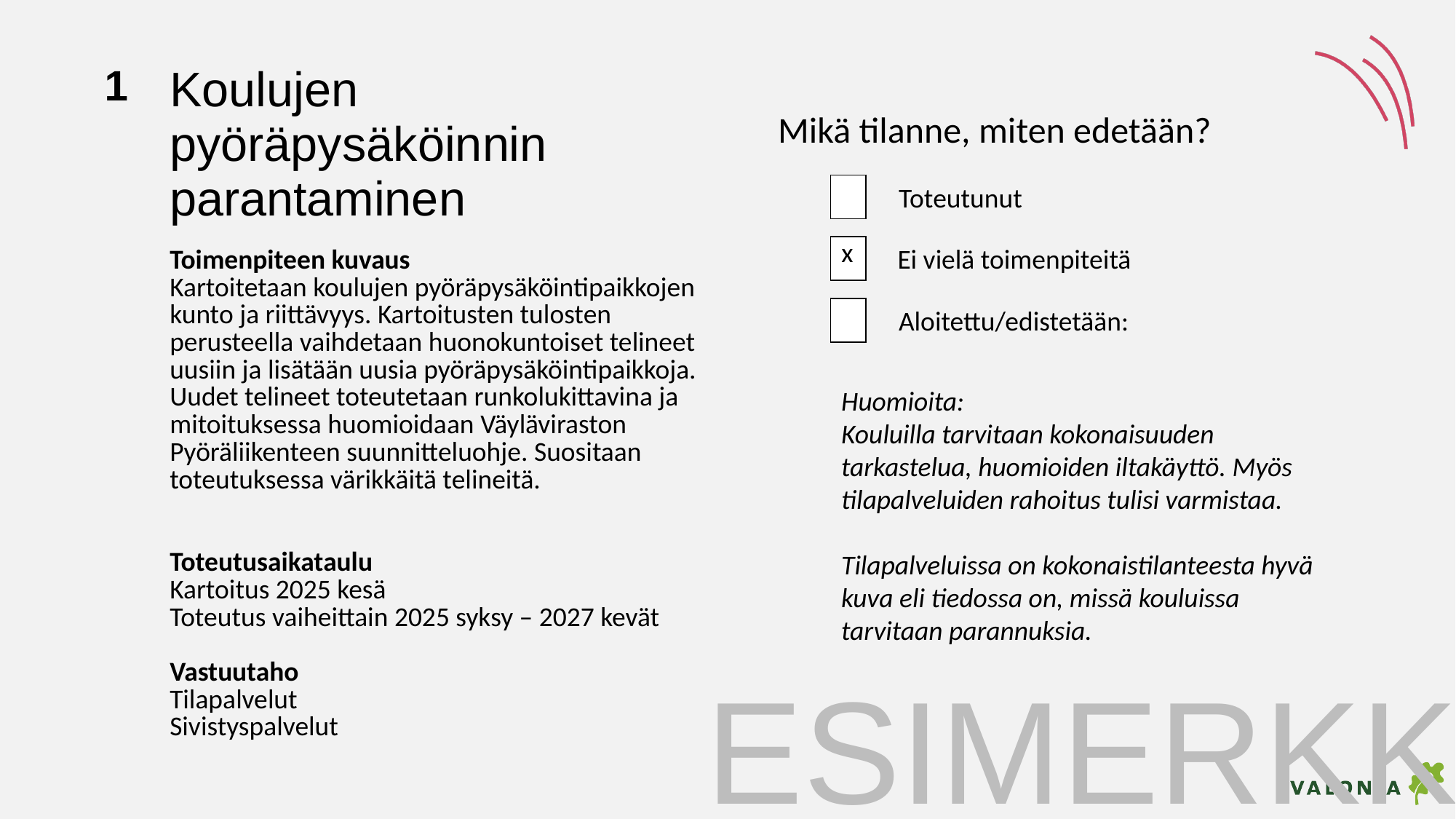

| 1 | Koulujen pyöräpysäköinnin parantaminen |
| --- | --- |
|  | Toimenpiteen kuvaus Kartoitetaan koulujen pyöräpysäköintipaikkojen kunto ja riittävyys. Kartoitusten tulosten perusteella vaihdetaan huonokuntoiset telineet uusiin ja lisätään uusia pyöräpysäköintipaikkoja. Uudet telineet toteutetaan runkolukittavina ja mitoituksessa huomioidaan Väyläviraston Pyöräliikenteen suunnitteluohje. Suositaan toteutuksessa värikkäitä telineitä. Toteutusaikataulu Kartoitus 2025 kesä Toteutus vaiheittain 2025 syksy – 2027 kevät Vastuutaho Tilapalvelut Sivistyspalvelut |
Mikä tilanne, miten edetään?
Toteutunut
|  |
| --- |
Ei vielä toimenpiteitä
| x |
| --- |
Aloitettu/edistetään:
|  |
| --- |
Huomioita:
Kouluilla tarvitaan kokonaisuuden tarkastelua, huomioiden iltakäyttö. Myös tilapalveluiden rahoitus tulisi varmistaa.

Tilapalveluissa on kokonaistilanteesta hyvä kuva eli tiedossa on, missä kouluissa tarvitaan parannuksia.

ESIMERKKI